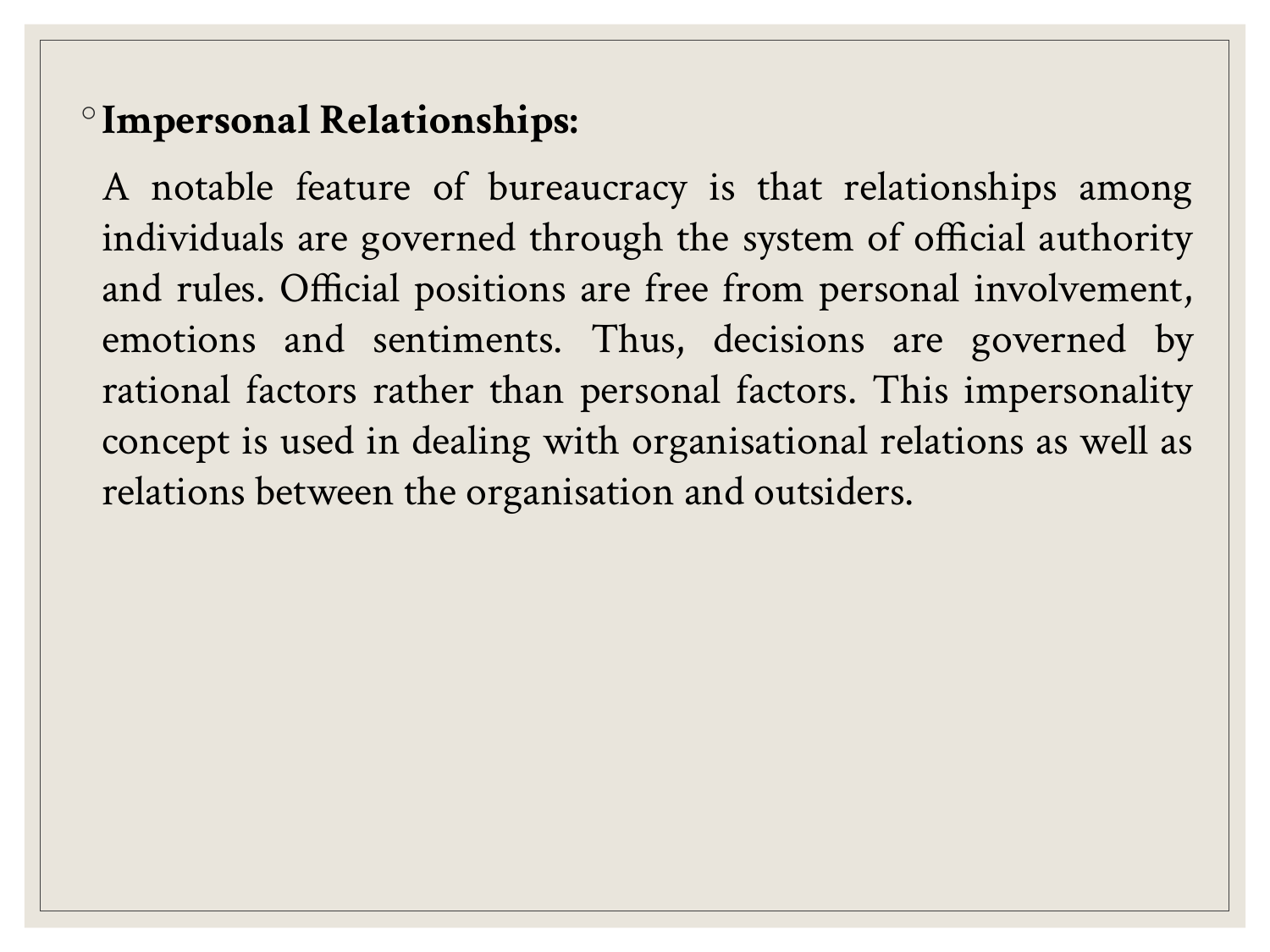

Impersonal Relationships:
	A notable feature of bureaucracy is that relationships among individuals are governed through the system of official authority and rules. Official positions are free from personal involvement, emotions and sentiments. Thus, decisions are governed by rational factors rather than personal factors. This impersonality concept is used in dealing with organisational relations as well as relations between the organisation and outsiders.